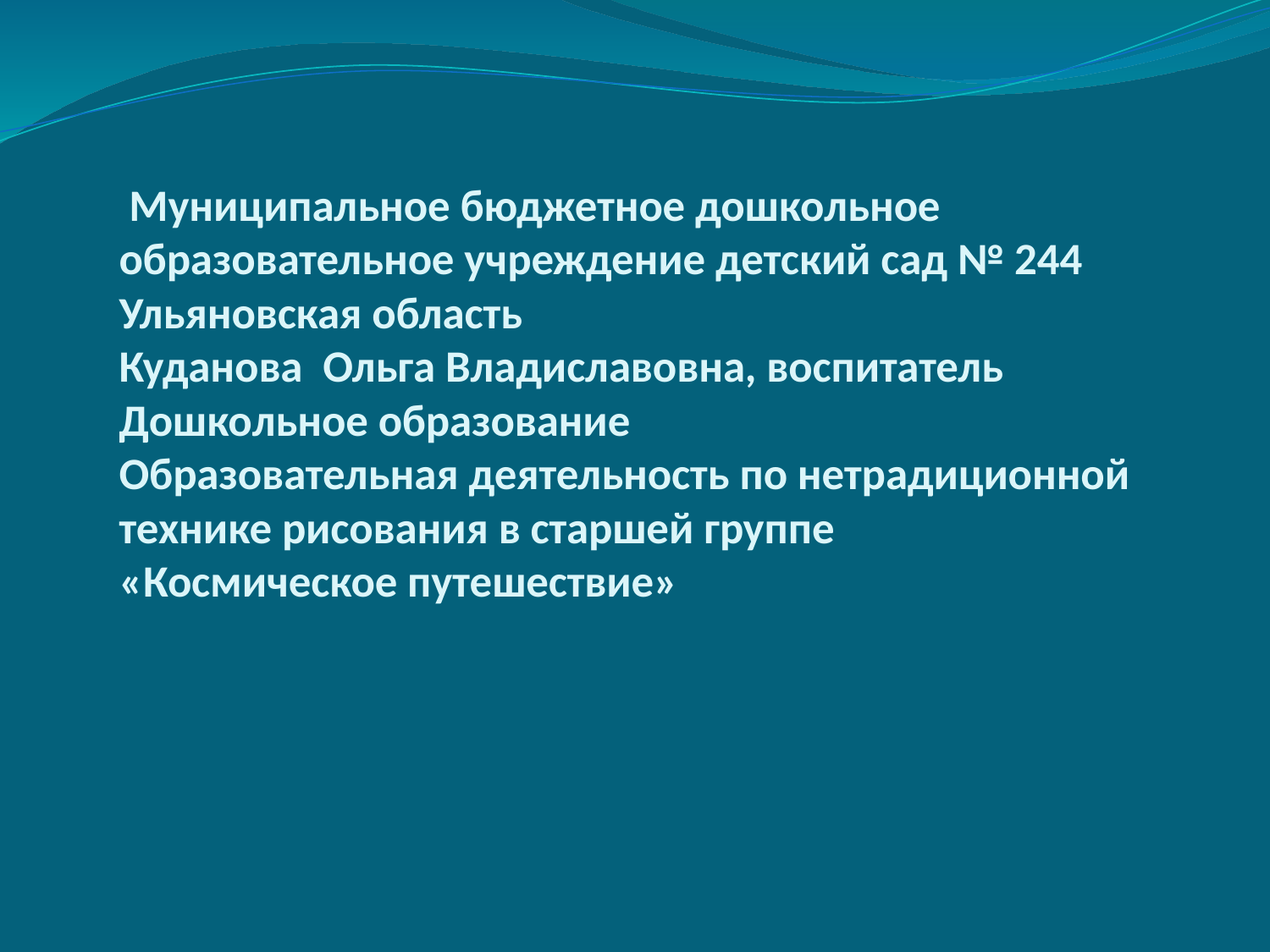

Муниципальное бюджетное дошкольное образовательное учреждение детский сад № 244
Ульяновская область
Куданова  Ольга Владиславовна, воспитатель
Дошкольное образование
Образовательная деятельность по нетрадиционной технике рисования в старшей группе
«Космическое путешествие»